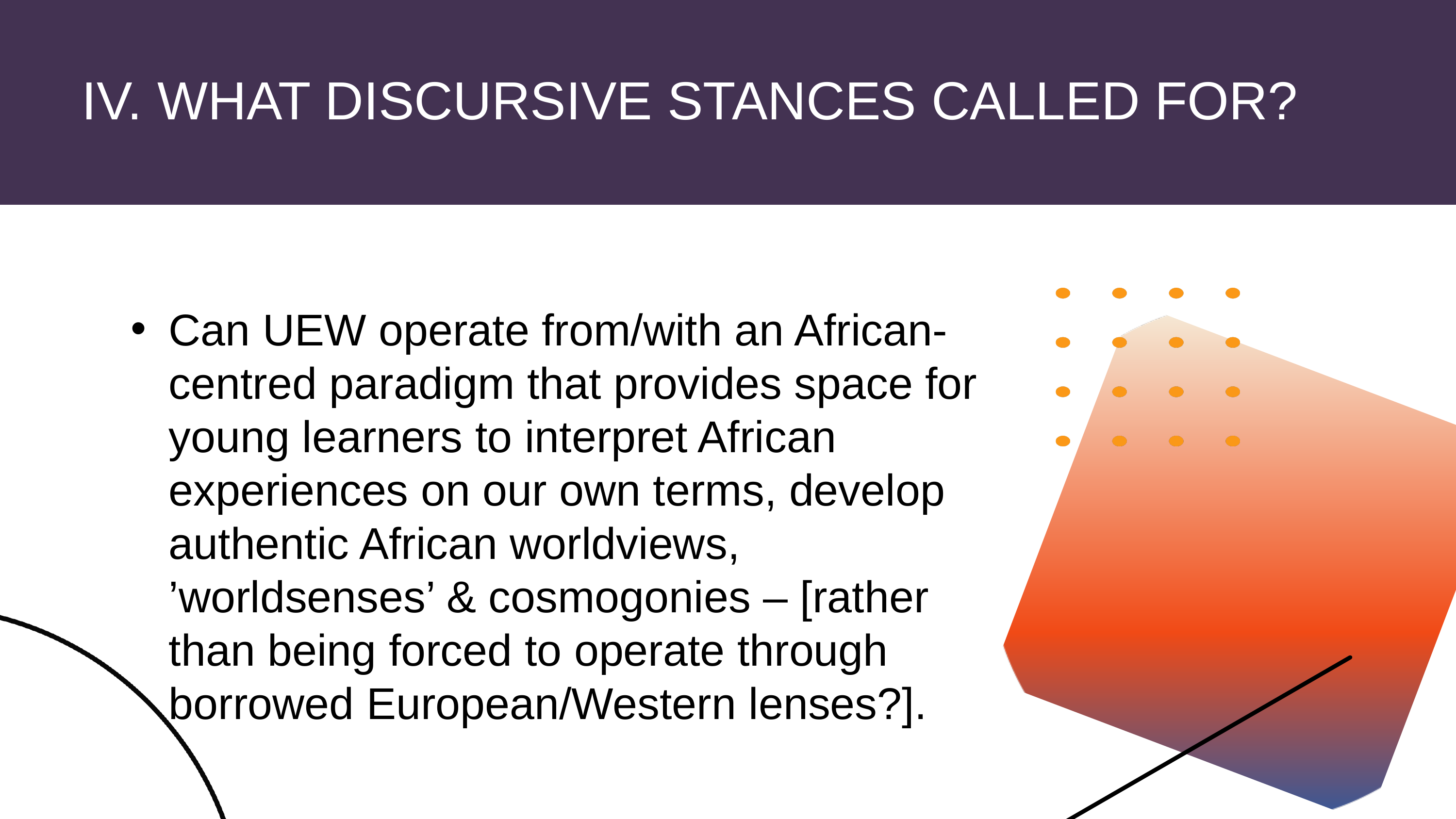

IV. WHAT DISCURSIVE STANCES CALLED FOR?

Can UEW operate from/with an African-centred paradigm that provides space for young learners to interpret African experiences on our own terms, develop authentic African worldviews, ’worldsenses’ & cosmogonies – [rather than being forced to operate through borrowed European/Western lenses?].